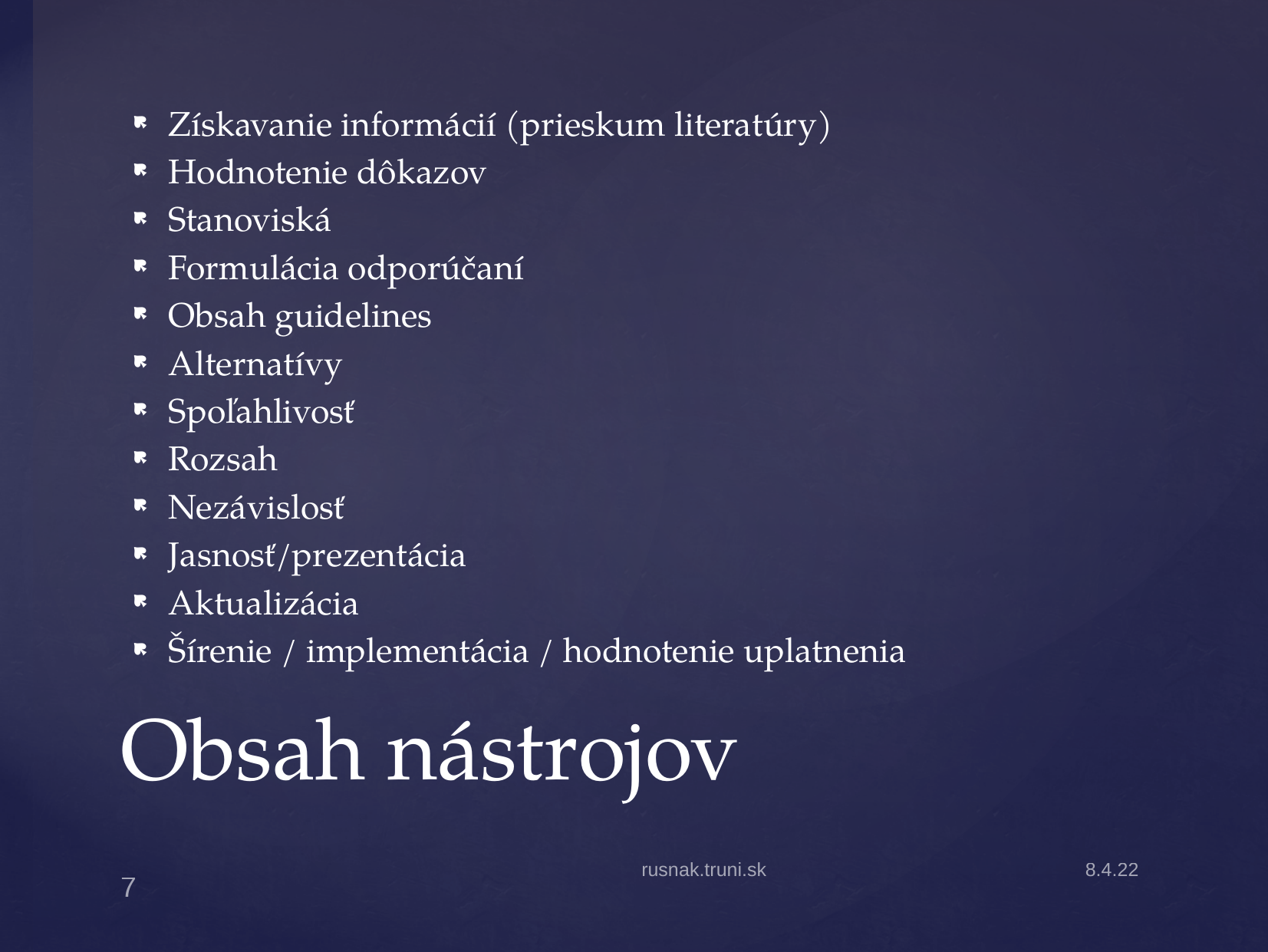

Získavanie informácií (prieskum literatúry)
Hodnotenie dôkazov
Stanoviská
Formulácia odporúčaní
Obsah guidelines
Alternatívy
Spoľahlivosť
Rozsah
Nezávislosť
Jasnosť/prezentácia
Aktualizácia
Šírenie / implementácia / hodnotenie uplatnenia

# Obsah nástrojov
rusnak.truni.sk
8.4.22
7